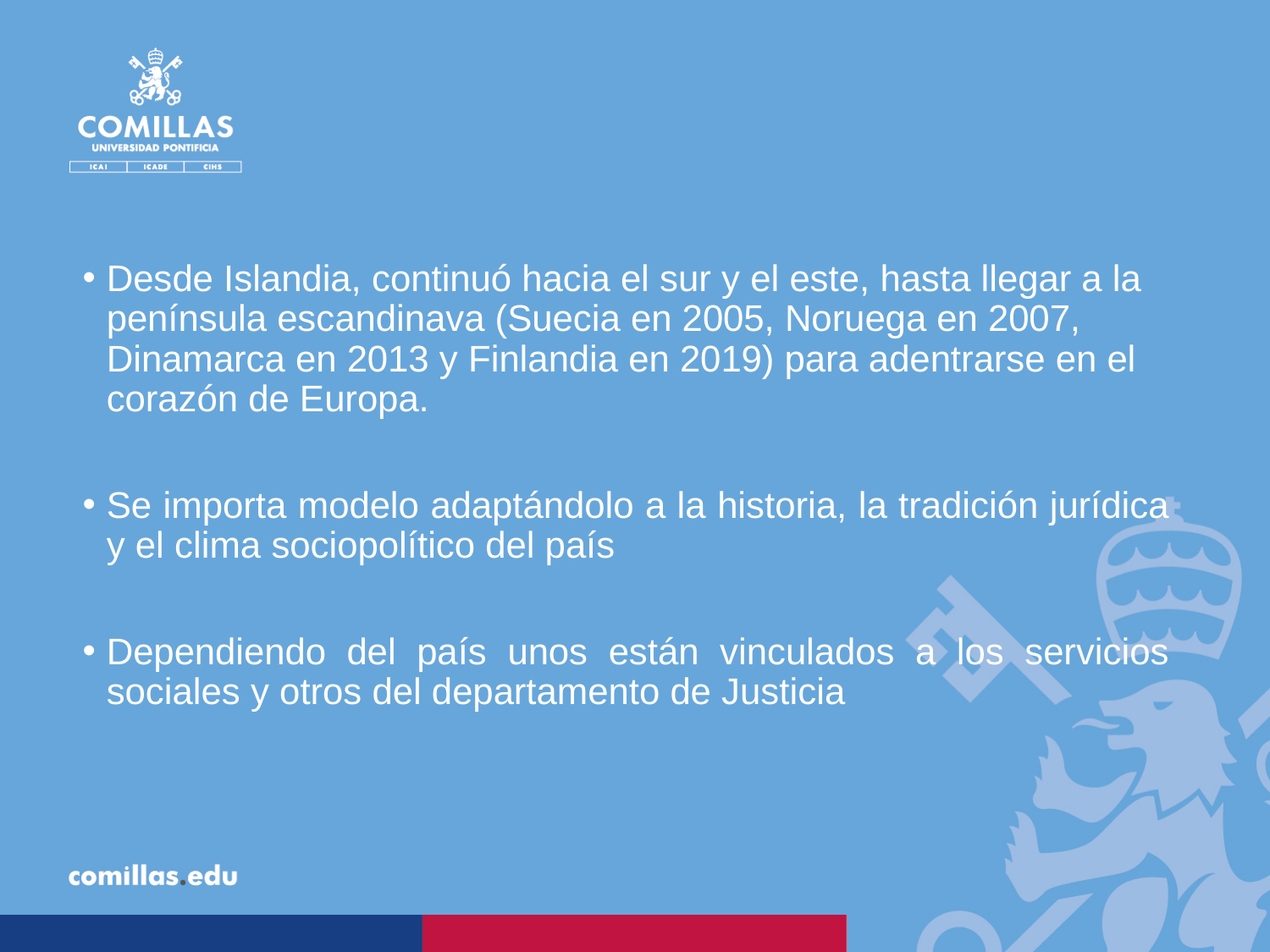

#
Desde Islandia, continuó hacia el sur y el este, hasta llegar a la península escandinava (Suecia en 2005, Noruega en 2007, Dinamarca en 2013 y Finlandia en 2019) para adentrarse en el corazón de Europa.

Se importa modelo adaptándolo a la historia, la tradición jurídica y el clima sociopolítico del país

Dependiendo del país unos están vinculados a los servicios sociales y otros del departamento de Justicia